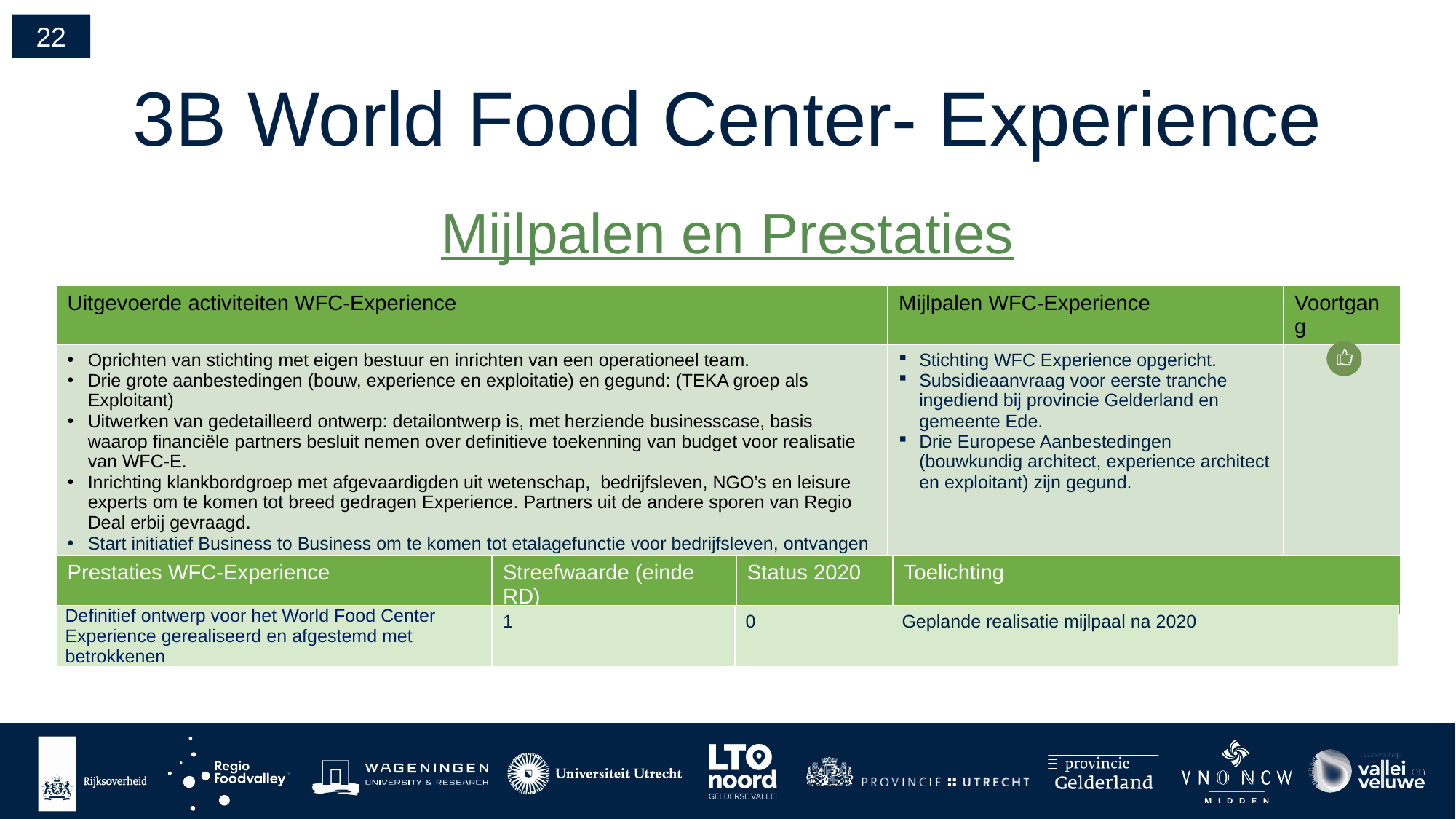

22
3B World Food Center- Experience
Mijlpalen en Prestaties
| Uitgevoerde activiteiten WFC-Experience | Mijlpalen WFC-Experience | Voortgang |
| --- | --- | --- |
| Oprichten van stichting met eigen bestuur en inrichten van een operationeel team. Drie grote aanbestedingen (bouw, experience en exploitatie) en gegund: (TEKA groep als Exploitant) Uitwerken van gedetailleerd ontwerp: detailontwerp is, met herziende businesscase, basis waarop financiële partners besluit nemen over definitieve toekenning van budget voor realisatie van WFC-E. Inrichting klankbordgroep met afgevaardigden uit wetenschap,  bedrijfsleven, NGO’s en leisure experts om te komen tot breed gedragen Experience. Partners uit de andere sporen van Regio Deal erbij gevraagd. Start initiatief Business to Business om te komen tot etalagefunctie voor bedrijfsleven, ontvangen van delegaties uit binnen en buitenland, zaken doen en leggen van verbindingen in wereld van Agro en Food. | Stichting WFC Experience opgericht. Subsidieaanvraag voor eerste tranche ingediend bij provincie Gelderland en gemeente Ede. Drie Europese Aanbestedingen (bouwkundig architect, experience architect en exploitant) zijn gegund. |  |

| Prestaties WFC-Experience | Streefwaarde (einde RD) | Status 2020 | Toelichting |
| --- | --- | --- | --- |
| Definitief ontwerp voor het World Food Center Experience gerealiseerd en afgestemd met betrokkenen | 1 | 0 | Geplande realisatie mijlpaal na 2020 |
| --- | --- | --- | --- |